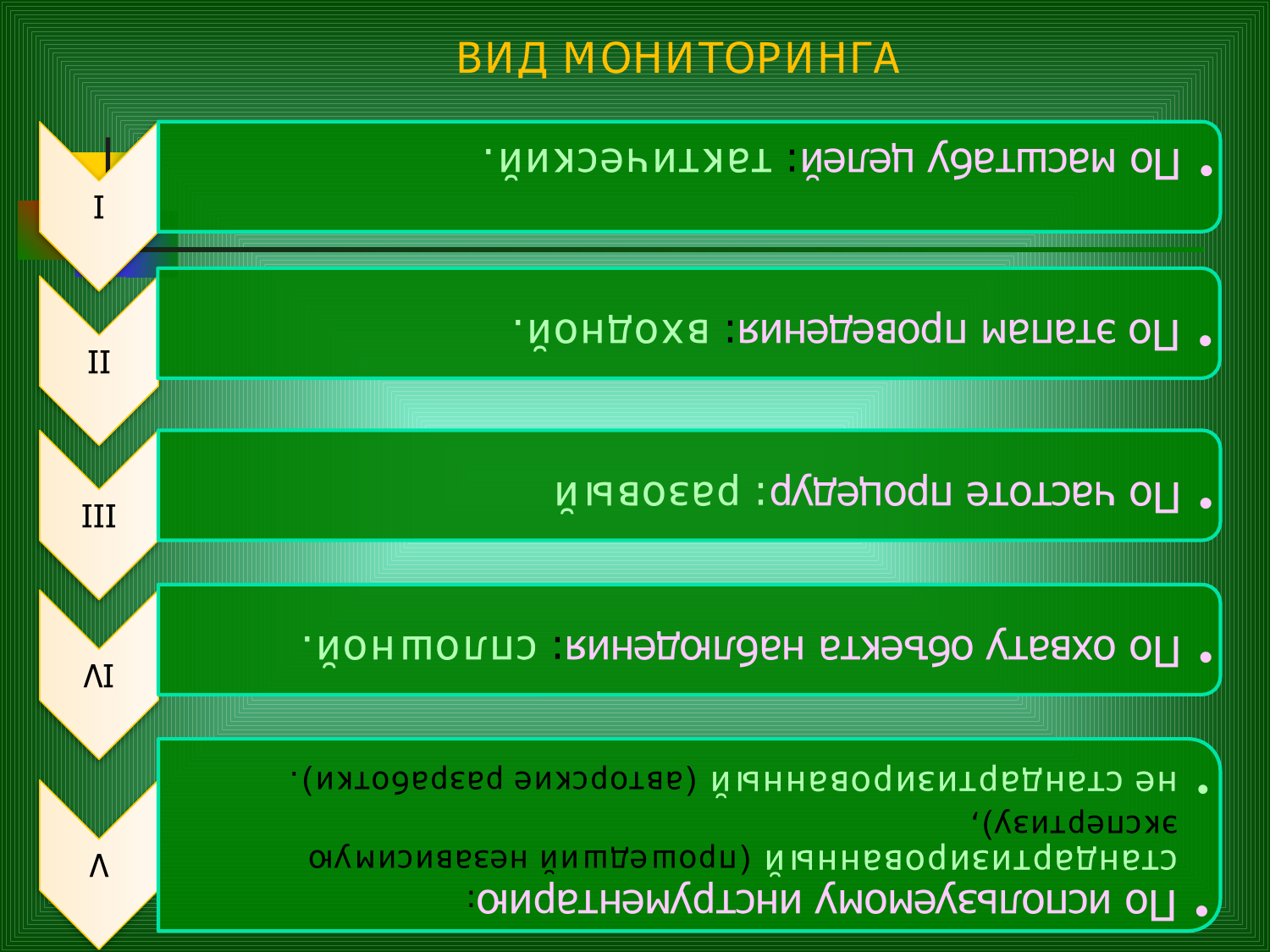

# ВИД МОНИТОРИНГА
I

По масштабу целей: тактический.
II
По этапам проведения: входной.
III
По частоте процедур: разовый
IV
По охвату объекта наблюдения: сплошной.
V
По используемому инструментарию: стандартизированный (прошедший независимую экспертизу),
не стандартизированный (авторские разработки).